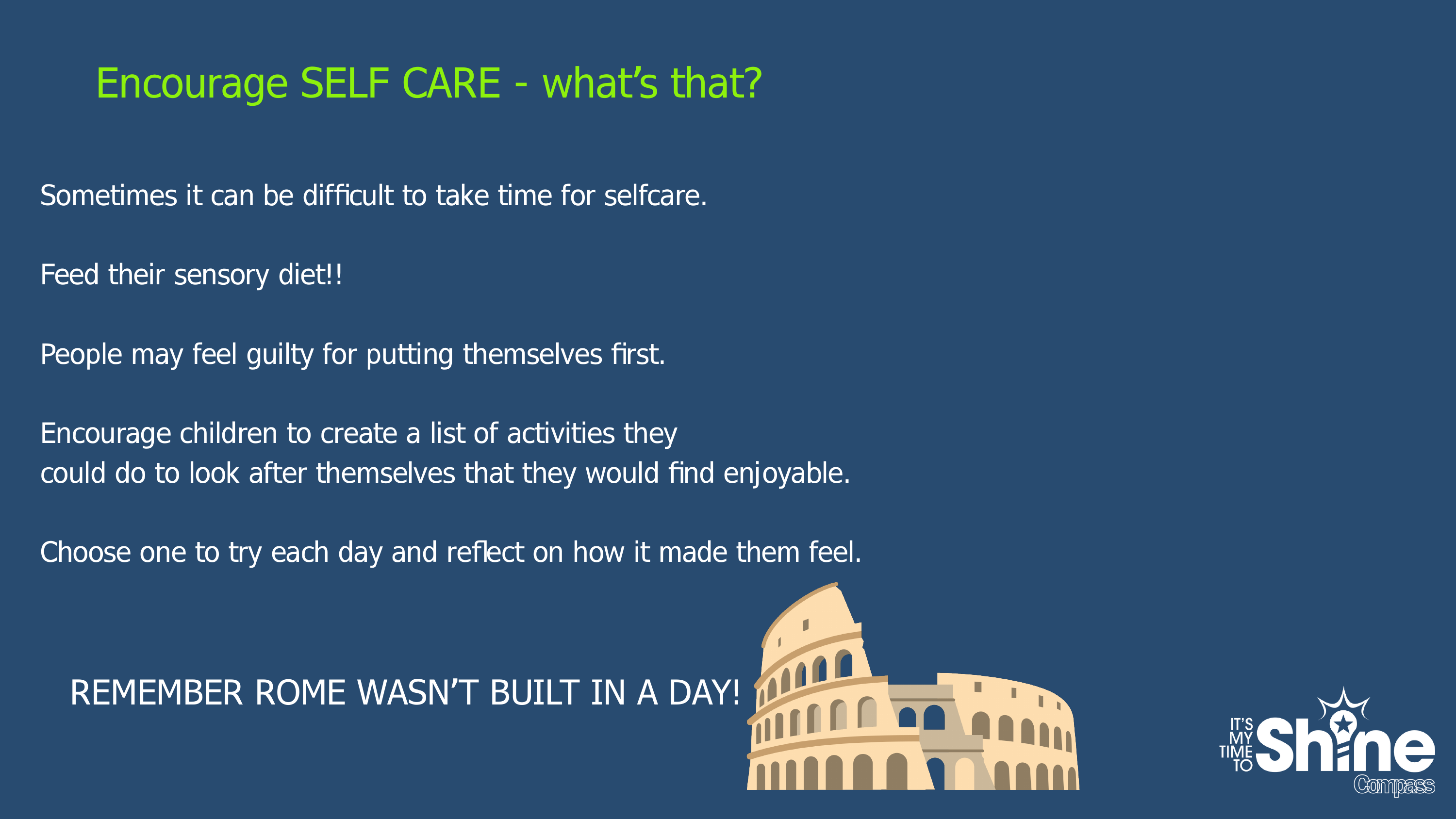

Encourage SELF CARE - what’s that?
Sometimes it can be difficult to take time for selfcare.

Feed their sensory diet!!

People may feel guilty for putting themselves first.

Encourage children to create a list of activities they
could do to look after themselves that they would find enjoyable.

Choose one to try each day and reflect on how it made them feel.

REMEMBER ROME WASN’T BUILT IN A DAY!